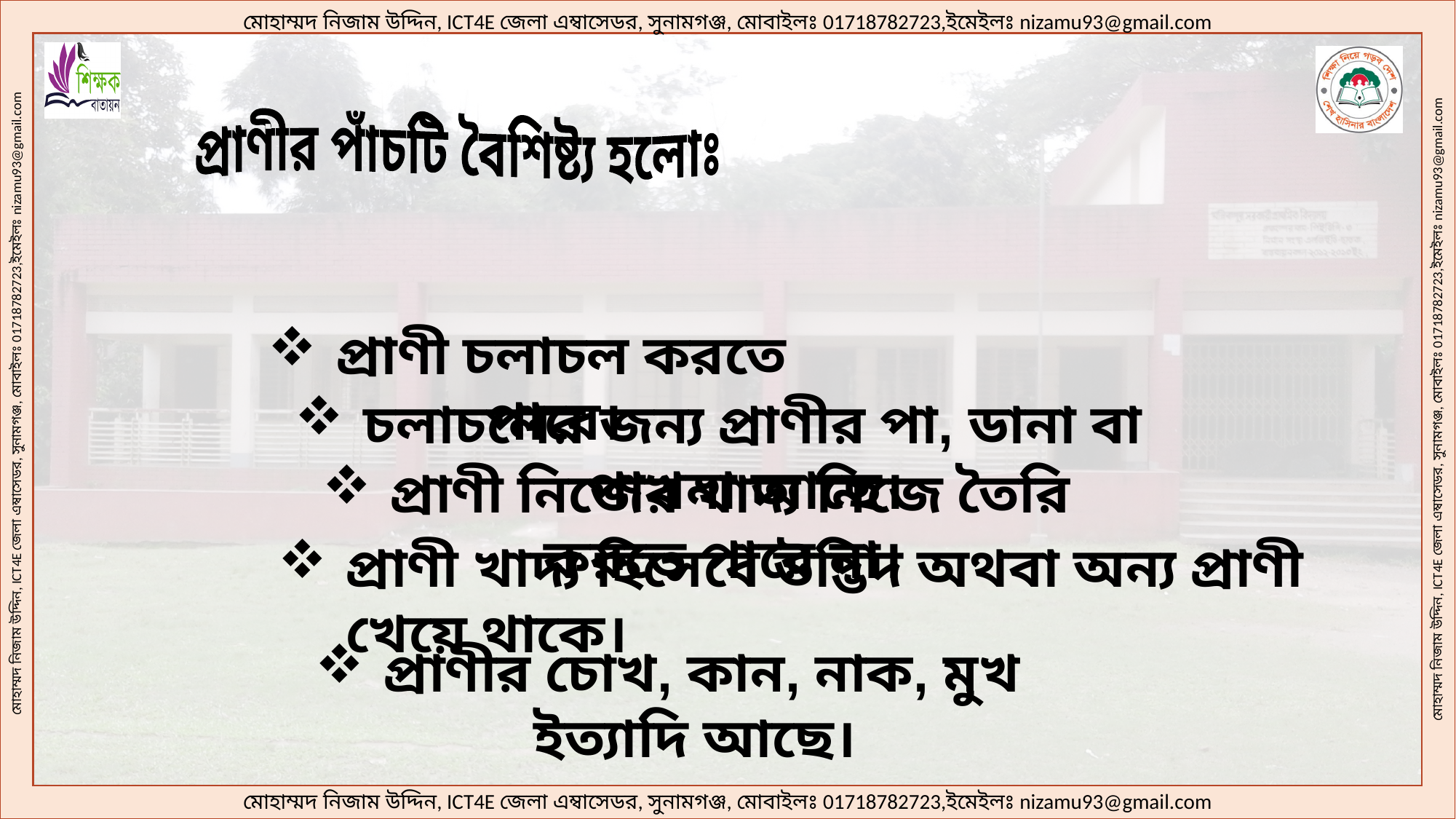

প্রাণীর পাঁচটি বৈশিষ্ট্য হলোঃ
প্রাণী চলাচল করতে পারে।
চলাচলের জন্য প্রাণীর পা, ডানা বা পাখনা আছে।
প্রাণী নিজের খাদ্য নিজে তৈরি করতে পারে না।
প্রাণী খাদ্য হিসেবে উদ্ভিদ অথবা অন্য প্রাণী খেয়ে থাকে।
প্রাণীর চোখ, কান, নাক, মুখ ইত্যাদি আছে।